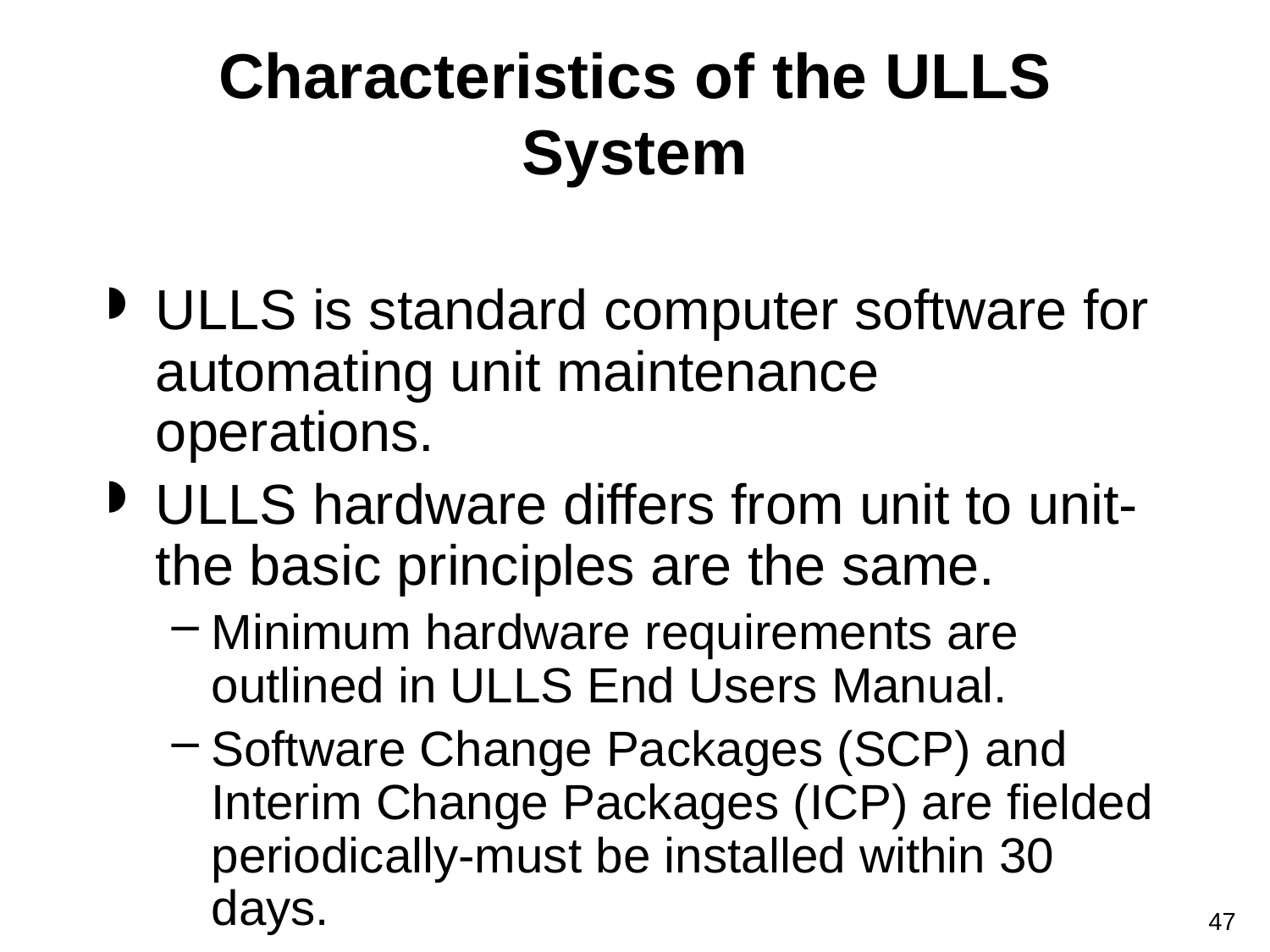

# Characteristics of the ULLS System
ULLS is standard computer software for automating unit maintenance operations.
ULLS hardware differs from unit to unit-the basic principles are the same.
Minimum hardware requirements are outlined in ULLS End Users Manual.
Software Change Packages (SCP) and Interim Change Packages (ICP) are fielded periodically-must be installed within 30 days.
47